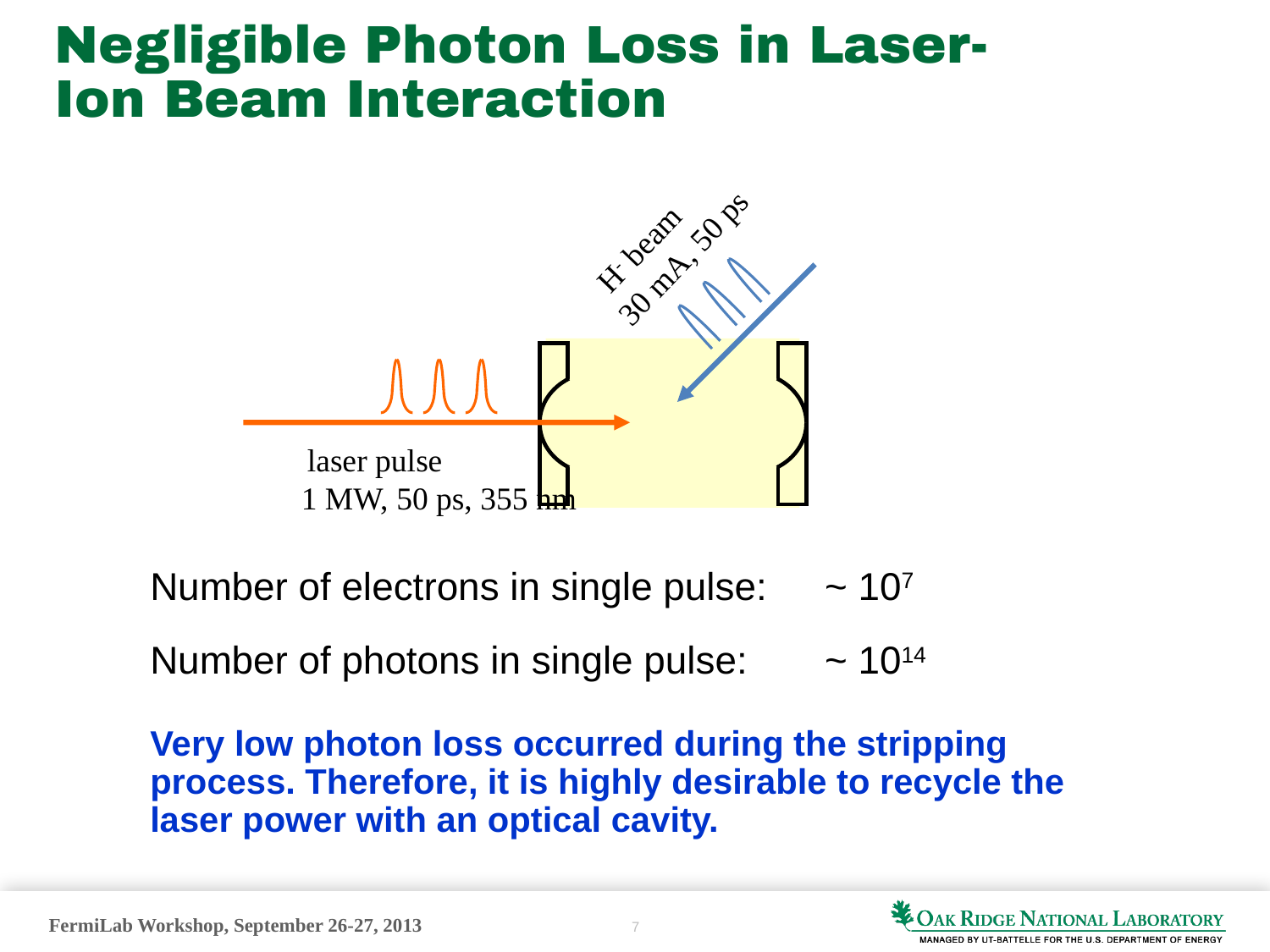

Negligible Photon Loss in Laser-Ion Beam Interaction
H- beam       30 mA, 50 ps

laser pulse                 1 MW, 50 ps, 355 nm

.
Number of electrons in single pulse: 	~ 107
Number of photons in single pulse: 	~ 1014
Very low photon loss occurred during the stripping process. Therefore, it is highly desirable to recycle the laser power with an optical cavity.